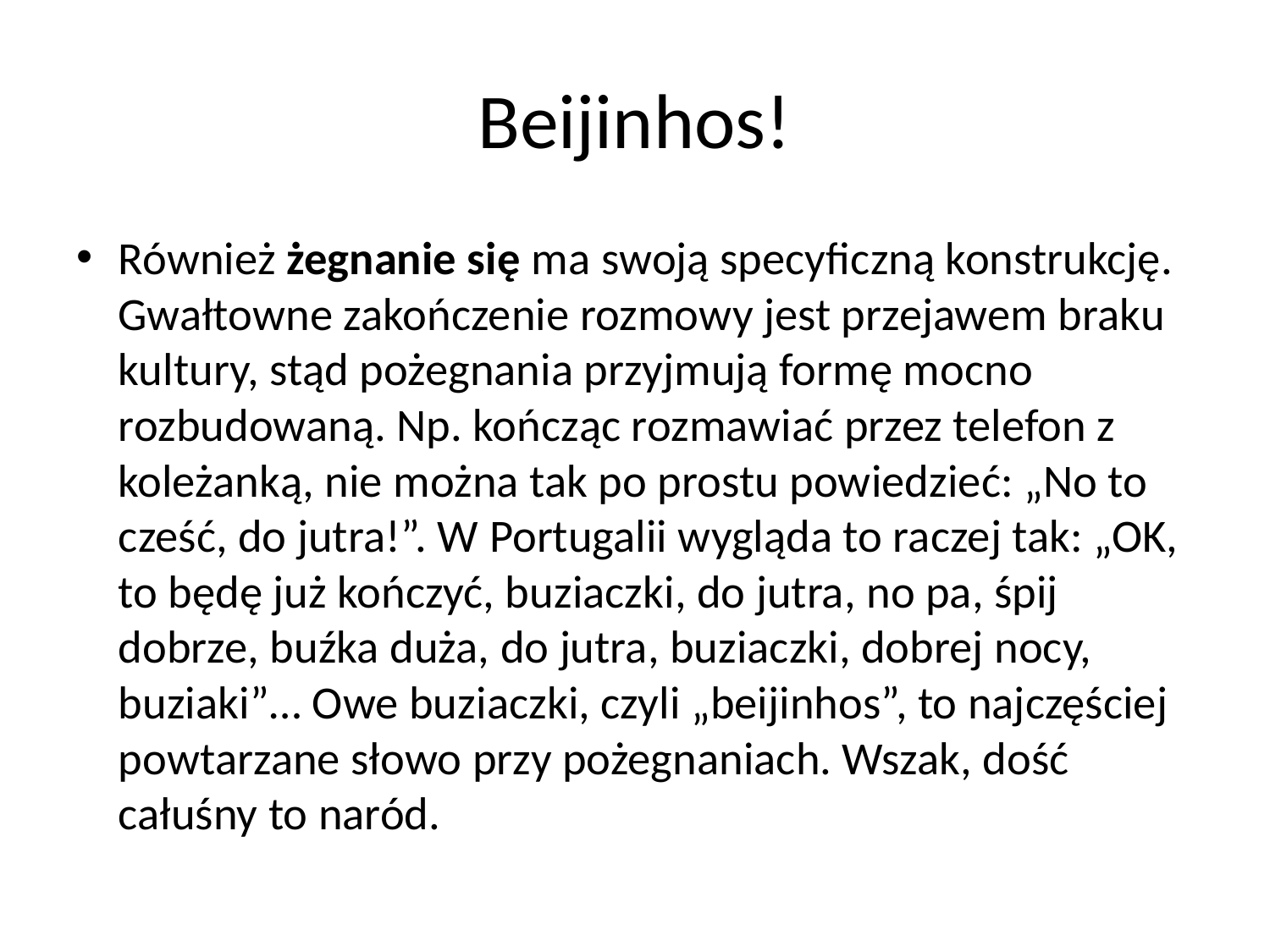

# Beijinhos!
Również żegnanie się ma swoją specyficzną konstrukcję. Gwałtowne zakończenie rozmowy jest przejawem braku kultury, stąd pożegnania przyjmują formę mocno rozbudowaną. Np. kończąc rozmawiać przez telefon z koleżanką, nie można tak po prostu powiedzieć: „No to cześć, do jutra!”. W Portugalii wygląda to raczej tak: „OK, to będę już kończyć, buziaczki, do jutra, no pa, śpij dobrze, buźka duża, do jutra, buziaczki, dobrej nocy, buziaki”… Owe buziaczki, czyli „beijinhos”, to najczęściej powtarzane słowo przy pożegnaniach. Wszak, dość całuśny to naród.